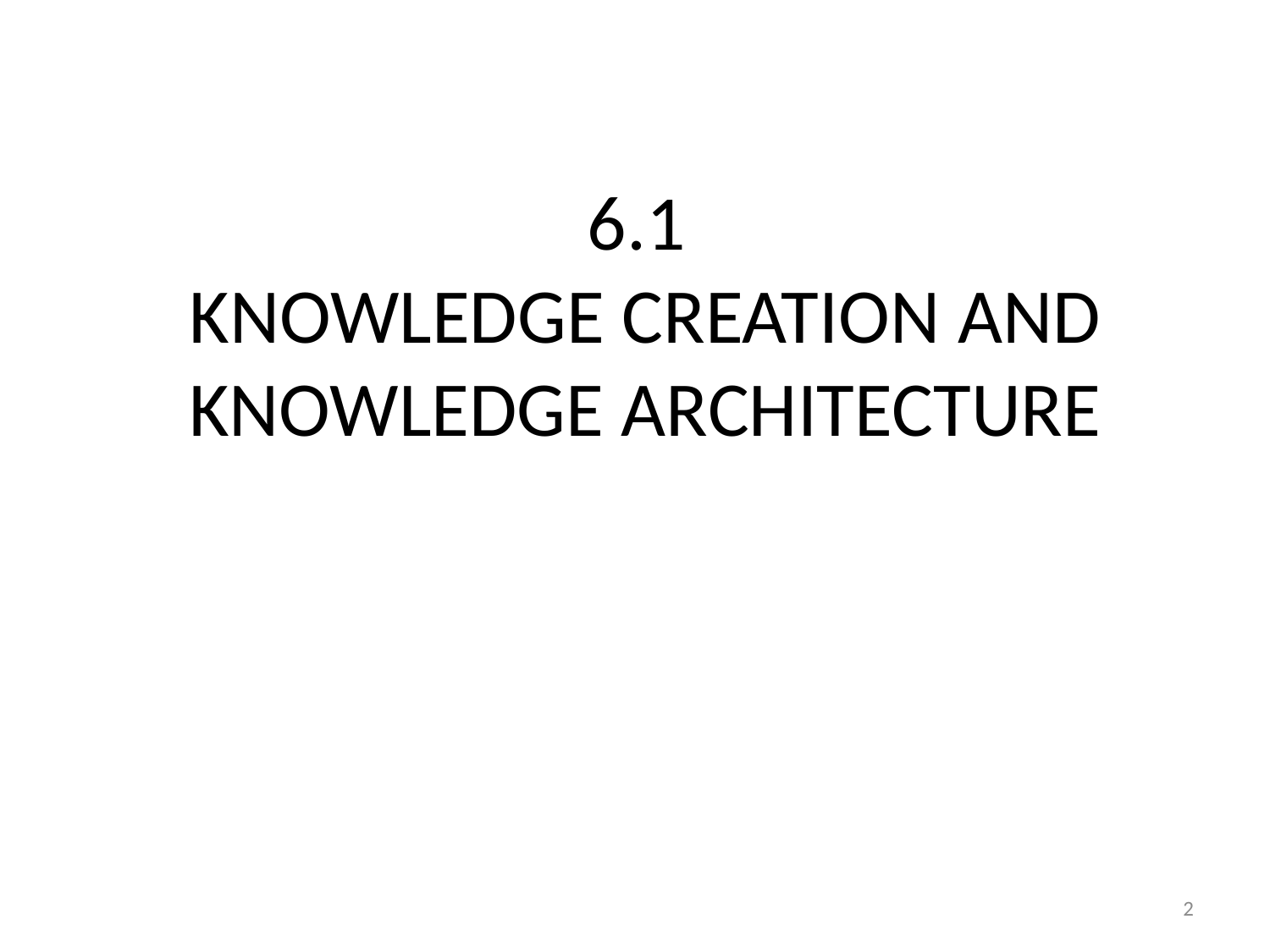

# 6.1 KNOWLEDGE CREATION AND KNOWLEDGE ARCHITECTURE
2